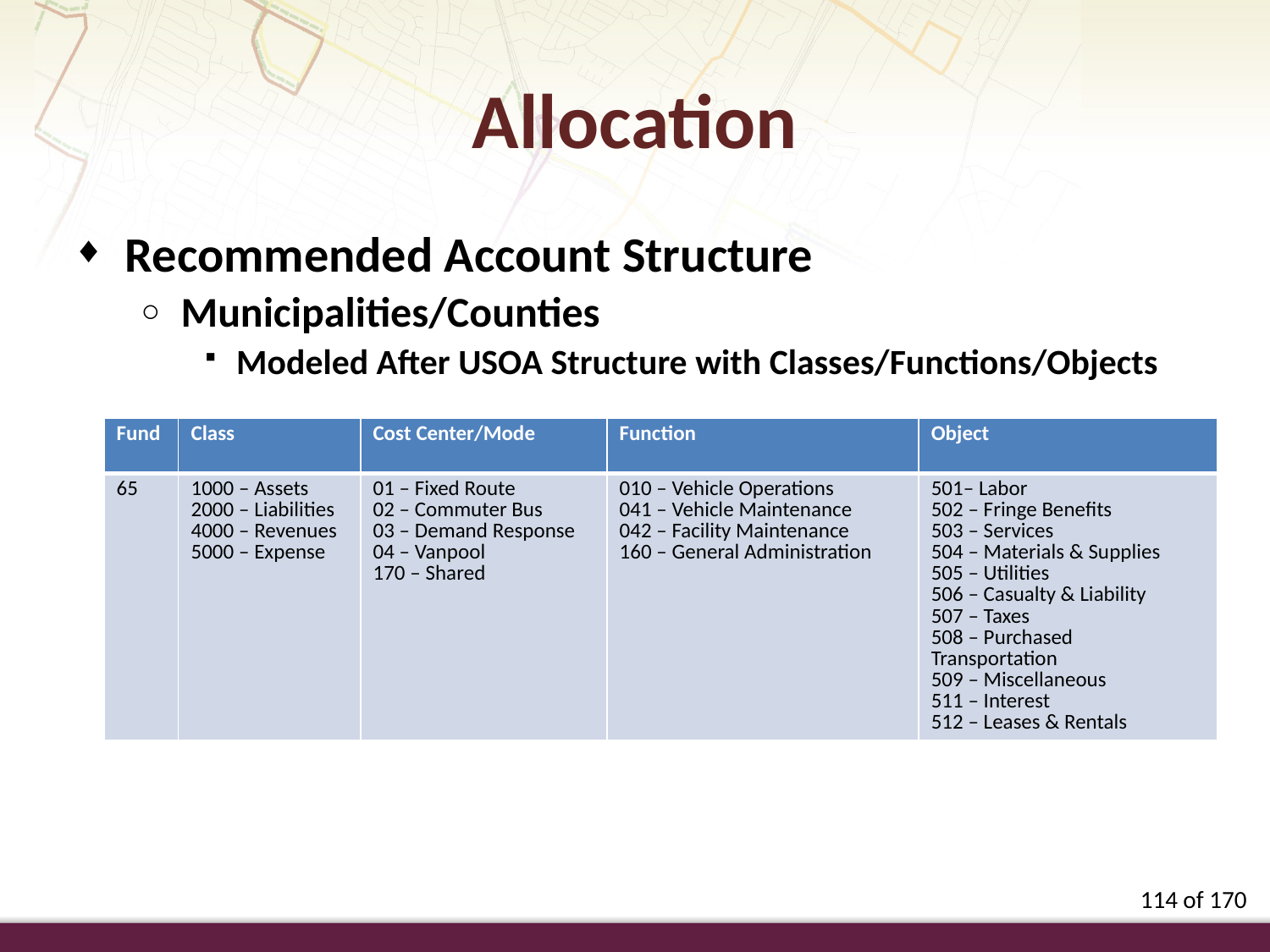

Allocation
Recommended Account Structure
Municipalities/Counties
Modeled After USOA Structure with Classes/Functions/Objects
| Fund | Class | Cost Center/Mode | Function | Object |
| --- | --- | --- | --- | --- |
| 65 | 1000 – Assets 2000 – Liabilities 4000 – Revenues 5000 – Expense | 01 – Fixed Route 02 – Commuter Bus 03 – Demand Response 04 – Vanpool 170 – Shared | 010 – Vehicle Operations 041 – Vehicle Maintenance 042 – Facility Maintenance 160 – General Administration | 501– Labor 502 – Fringe Benefits 503 – Services 504 – Materials & Supplies 505 – Utilities 506 – Casualty & Liability 507 – Taxes 508 – Purchased Transportation 509 – Miscellaneous 511 – Interest 512 – Leases & Rentals |
114 of 170